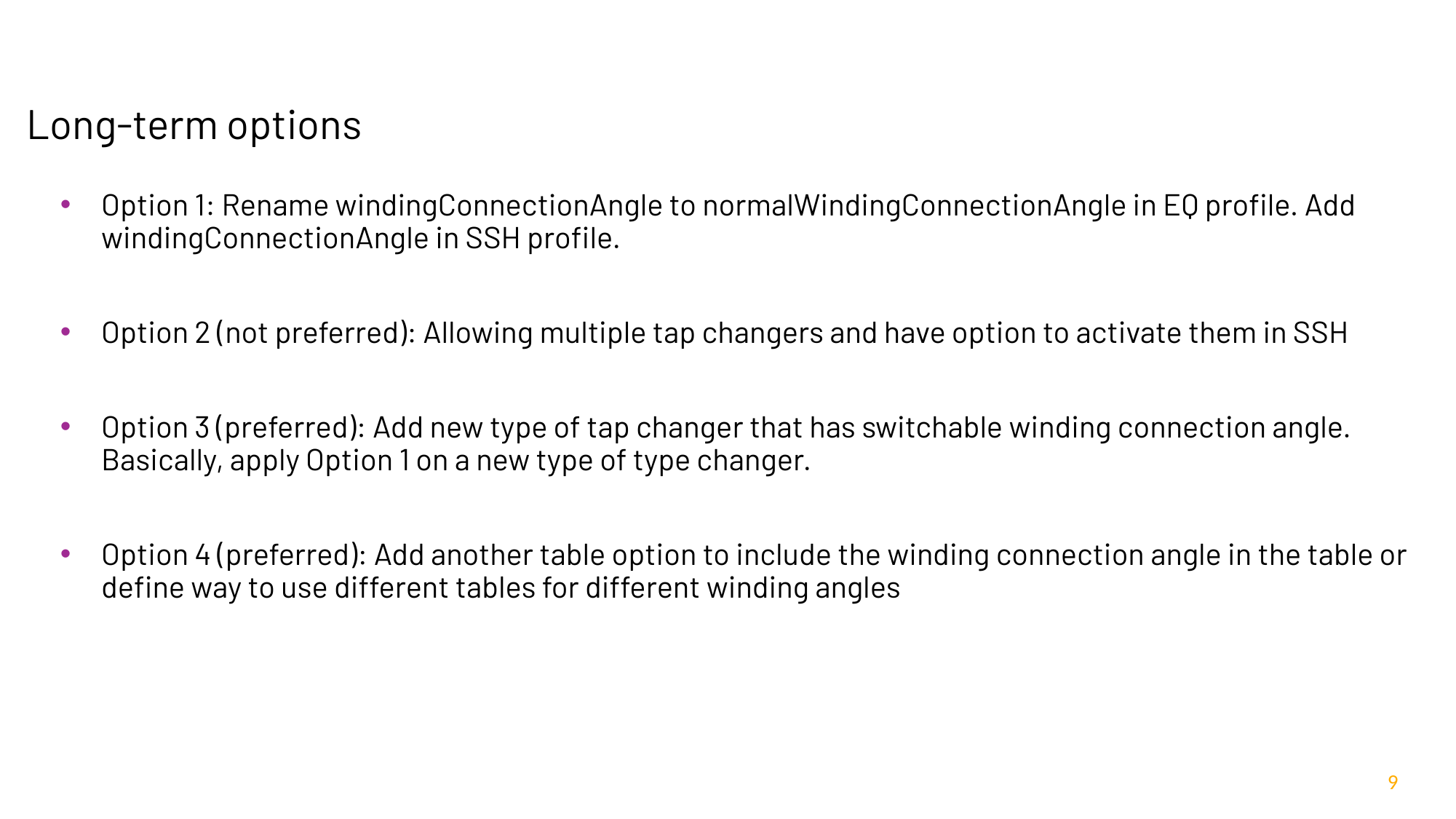

# Long-term options
Option 1: Rename windingConnectionAngle to normalWindingConnectionAngle in EQ profile. Add windingConnectionAngle in SSH profile.

Option 2 (not preferred): Allowing multiple tap changers and have option to activate them in SSH

Option 3 (preferred): Add new type of tap changer that has switchable winding connection angle. Basically, apply Option 1 on a new type of type changer.

Option 4 (preferred): Add another table option to include the winding connection angle in the table or define way to use different tables for different winding angles

9